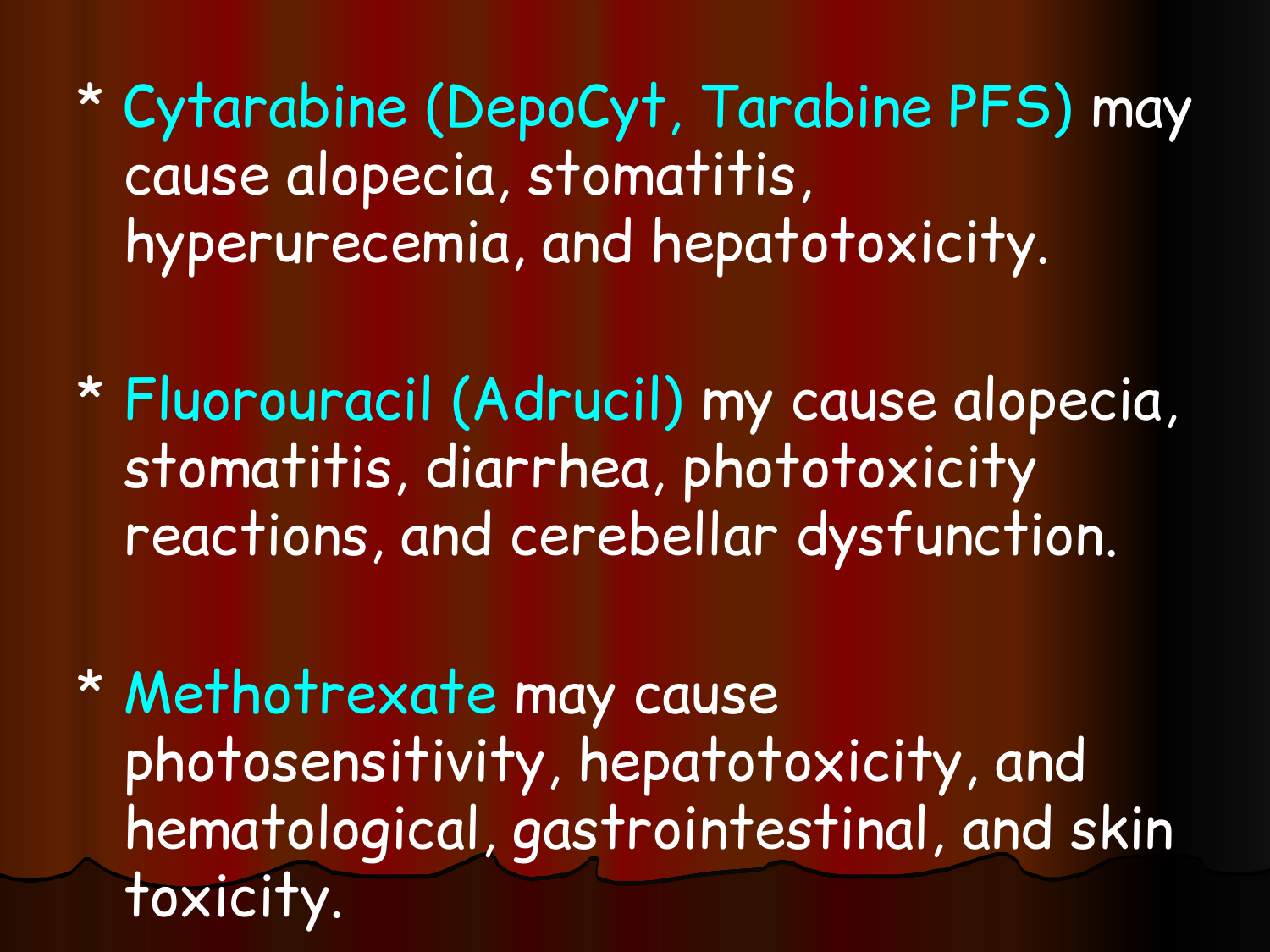

* Cytarabine (DepoCyt, Tarabine PFS) may cause alopecia, stomatitis, hyperurecemia, and hepatotoxicity.

* Fluorouracil (Adrucil) my cause alopecia, stomatitis, diarrhea, phototoxicity reactions, and cerebellar dysfunction.

* Methotrexate may cause photosensitivity, hepatotoxicity, and hematological, gastrointestinal, and skin toxicity.